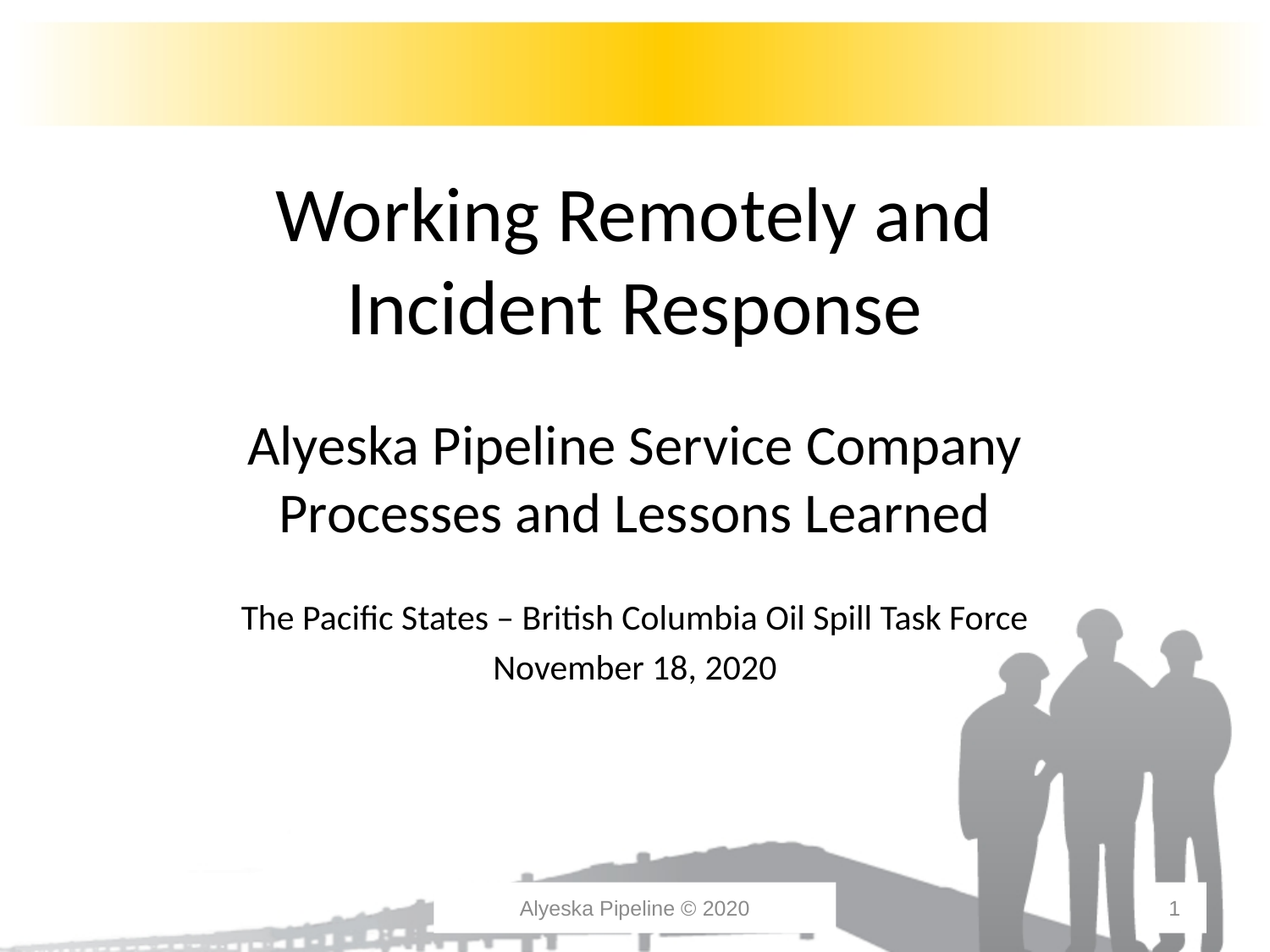

# Working Remotely and Incident Response
Alyeska Pipeline Service Company Processes and Lessons Learned

The Pacific States – British Columbia Oil Spill Task Force
November 18, 2020

Alyeska Pipeline © 2020
1